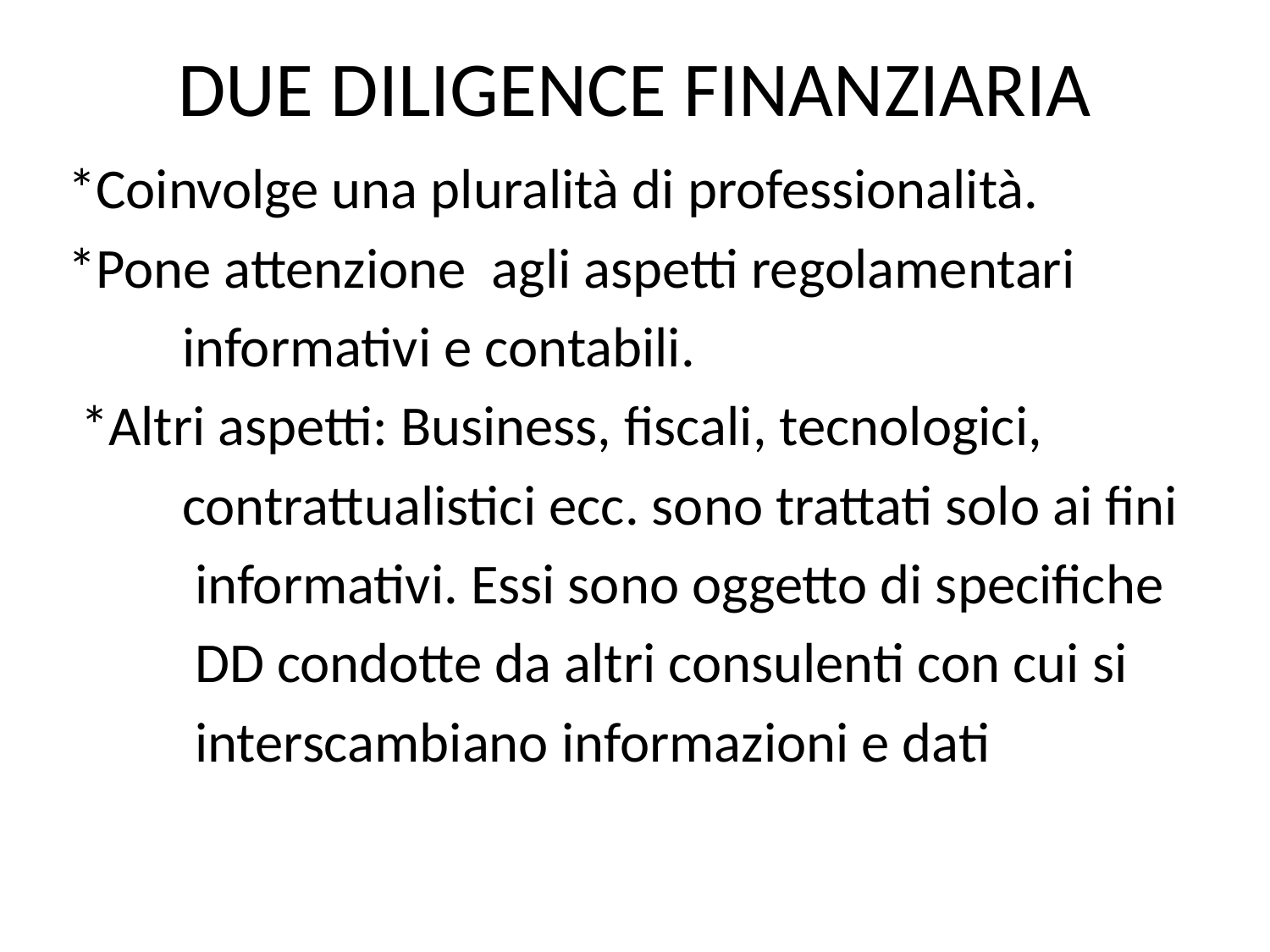

# DUE DILIGENCE FINANZIARIA
*Coinvolge una pluralità di professionalità.
*Pone attenzione  agli aspetti regolamentari
         informativi e contabili.
 *Altri aspetti: Business, fiscali, tecnologici,
         contrattualistici ecc. sono trattati solo ai fini
          informativi. Essi sono oggetto di specifiche
          DD condotte da altri consulenti con cui si
          interscambiano informazioni e dati